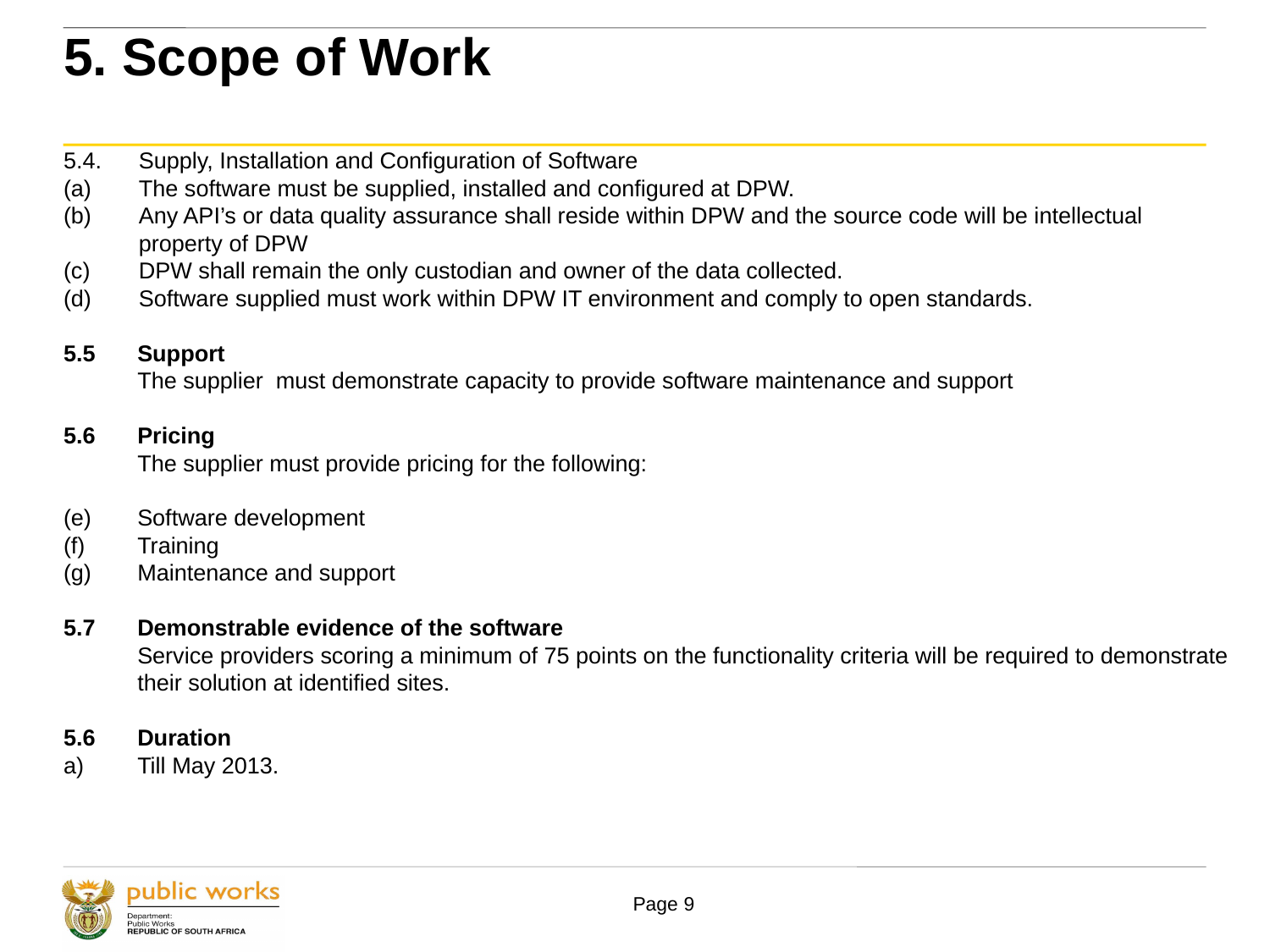

#

5. Scope of Work
5.4.	Supply, Installation and Configuration of Software
The software must be supplied, installed and configured at DPW.
Any API’s or data quality assurance shall reside within DPW and the source code will be intellectual property of DPW
DPW shall remain the only custodian and owner of the data collected.
Software supplied must work within DPW IT environment and comply to open standards.

5.5	Support
	The supplier  must demonstrate capacity to provide software maintenance and support

5.6	Pricing
	The supplier must provide pricing for the following:

Software development
Training
Maintenance and support

5.7	Demonstrable evidence of the software
	Service providers scoring a minimum of 75 points on the functionality criteria will be required to demonstrate their solution at identified sites.

5.6	Duration
a)	Till May 2013.